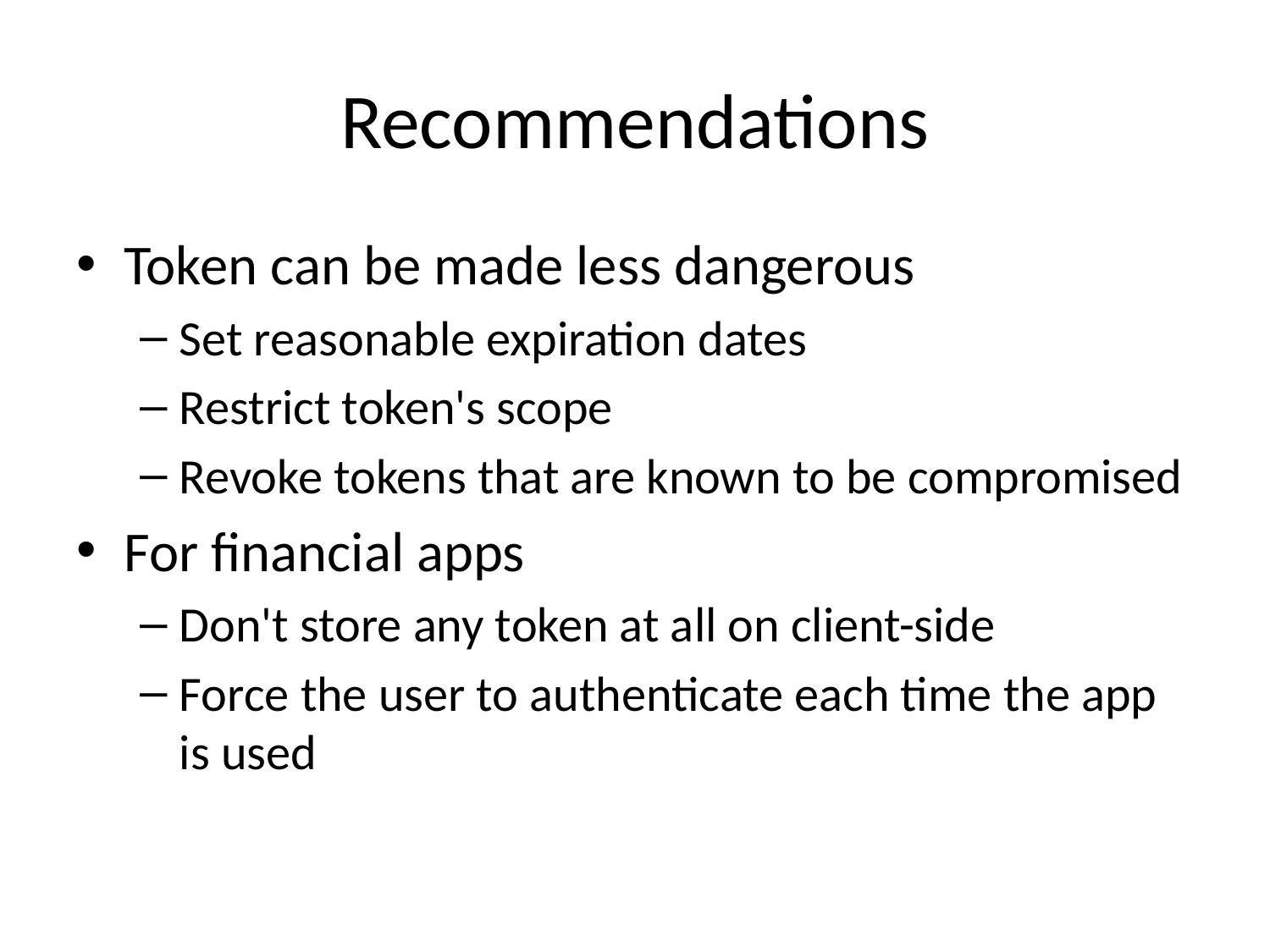

# Recommendations
Token can be made less dangerous
Set reasonable expiration dates
Restrict token's scope
Revoke tokens that are known to be compromised
For financial apps
Don't store any token at all on client-side
Force the user to authenticate each time the app is used